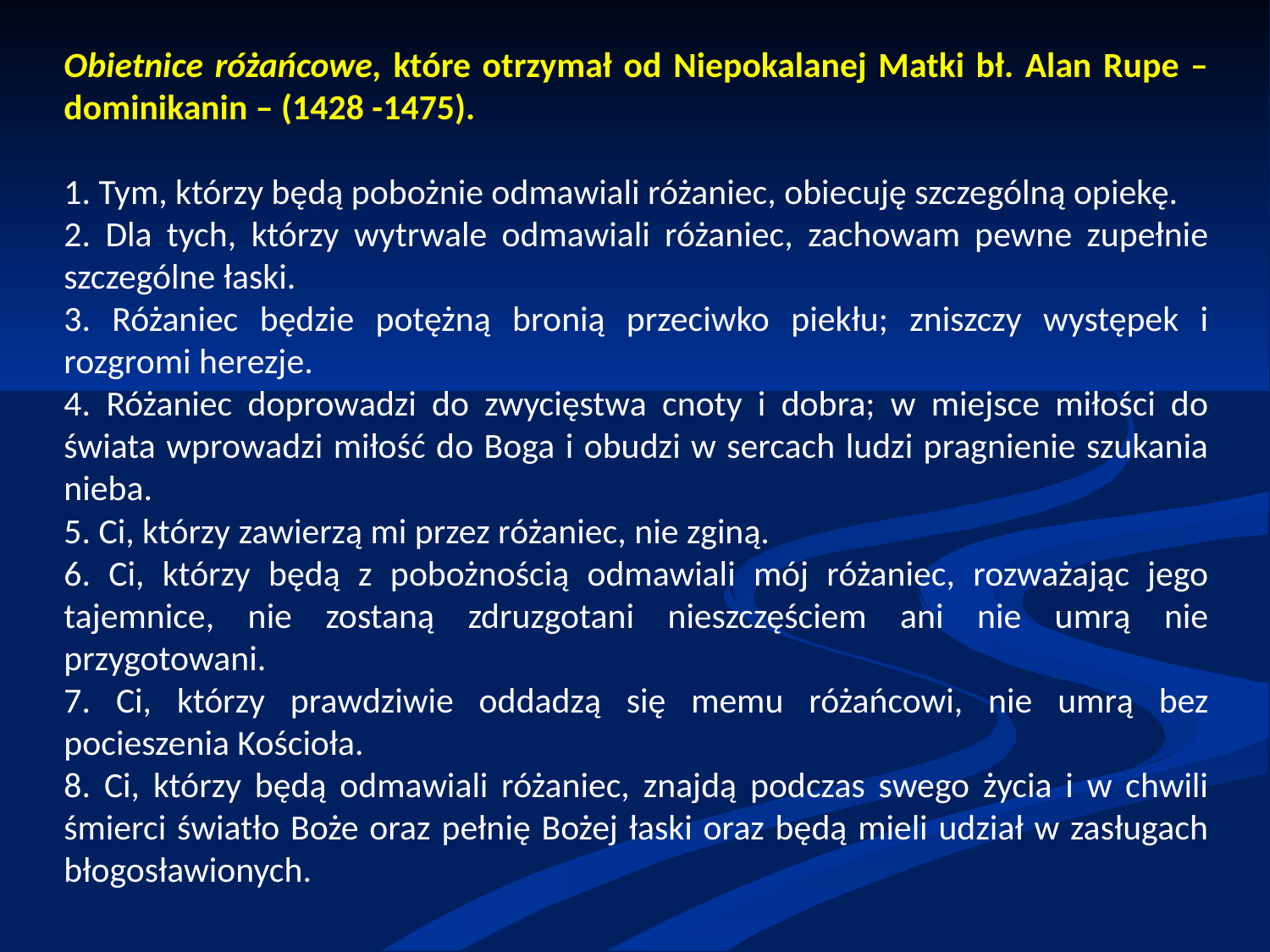

Obietnice różańcowe, które otrzymał od Niepokalanej Matki bł. Alan Rupe – dominikanin – (1428 -1475).

1. Tym, którzy będą pobożnie odmawiali różaniec, obiecuję szczególną opiekę.
2. Dla tych, którzy wytrwale odmawiali różaniec, zachowam pewne zupełnie szczególne łaski.
3. Różaniec będzie potężną bronią przeciwko piekłu; zniszczy występek i rozgromi herezje.
4. Różaniec doprowadzi do zwycięstwa cnoty i dobra; w miejsce miłości do świata wprowadzi miłość do Boga i obudzi w sercach ludzi pragnienie szukania nieba.
5. Ci, którzy zawierzą mi przez różaniec, nie zginą.
6. Ci, którzy będą z pobożnością odmawiali mój różaniec, rozważając jego tajemnice, nie zostaną zdruzgotani nieszczęściem ani nie umrą nie przygotowani.
7. Ci, którzy prawdziwie oddadzą się memu różańcowi, nie umrą bez pocieszenia Kościoła.
8. Ci, którzy będą odmawiali różaniec, znajdą podczas swego życia i w chwili śmierci światło Boże oraz pełnię Bożej łaski oraz będą mieli udział w zasługach błogosławionych.